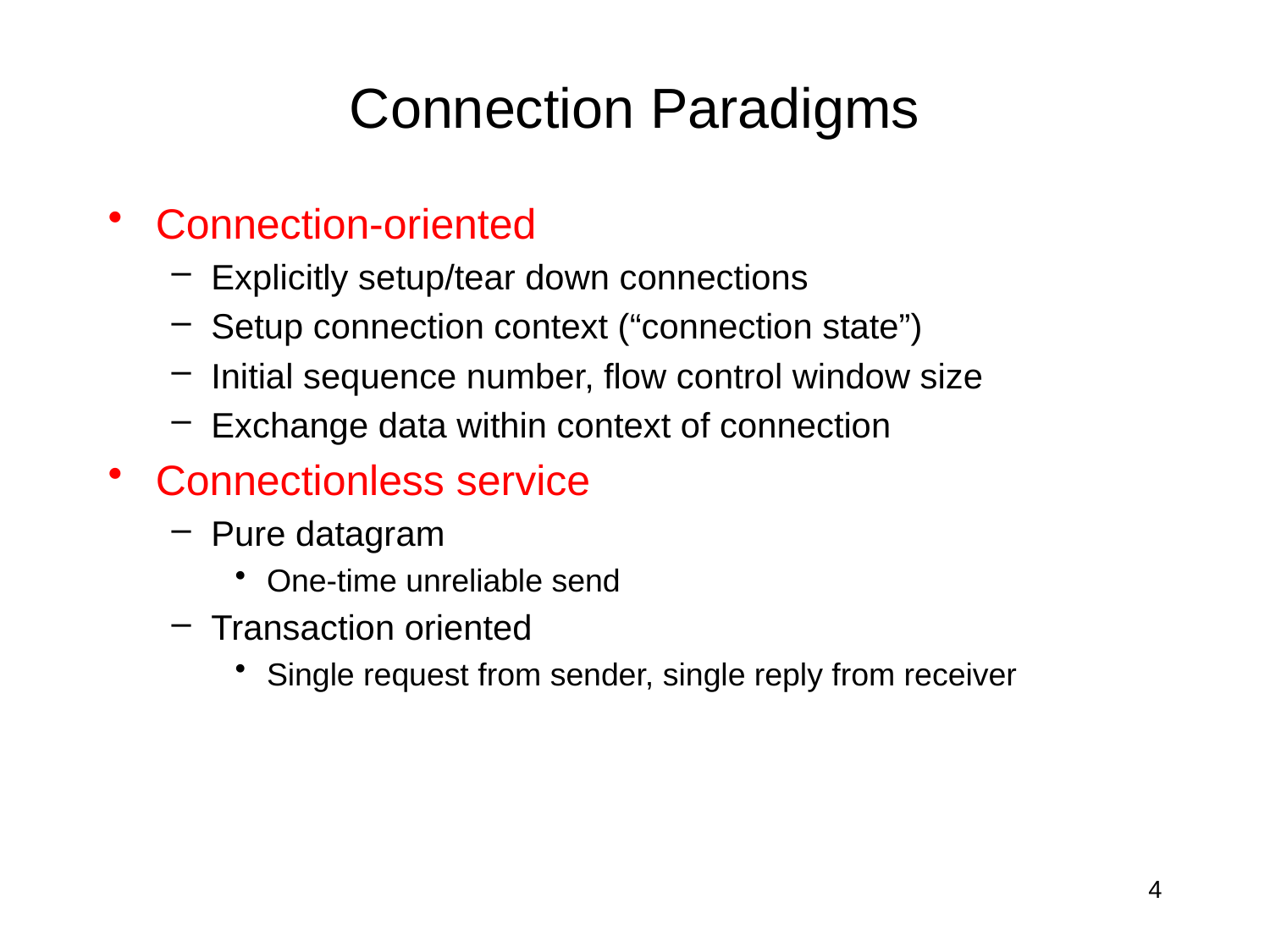

# Connection Paradigms
Connection-oriented
Explicitly setup/tear down connections
Setup connection context (“connection state”)
Initial sequence number, flow control window size
Exchange data within context of connection
Connectionless service
Pure datagram
One-time unreliable send
Transaction oriented
Single request from sender, single reply from receiver
4